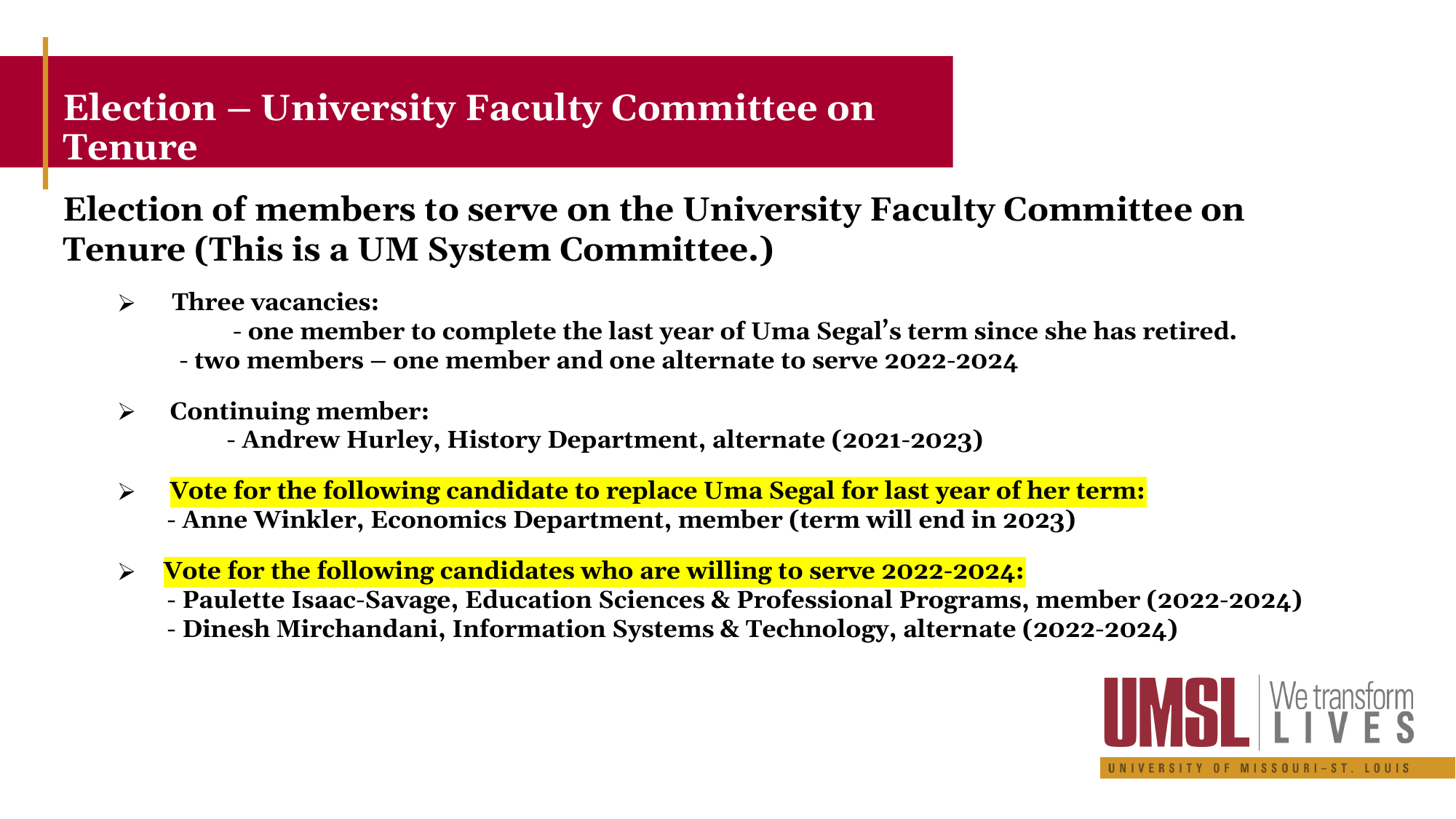

Election – University Faculty Committee on Tenure
Election of members to serve on the University Faculty Committee on Tenure (This is a UM System Committee.)

Three vacancies:
	 - one member to complete the last year of Uma Segal’s term since she has retired.
          - two members – one member and one alternate to serve 2022-2024

   Continuing member:
	- Andrew Hurley, History Department, alternate (2021-2023)

   Vote for the following candidate to replace Uma Segal for last year of her term:
        - Anne Winkler, Economics Department, member (term will end in 2023)

  Vote for the following candidates who are willing to serve 2022-2024:
        - Paulette Isaac-Savage, Education Sciences & Professional Programs, member (2022-2024)
        - Dinesh Mirchandani, Information Systems & Technology, alternate (2022-2024)